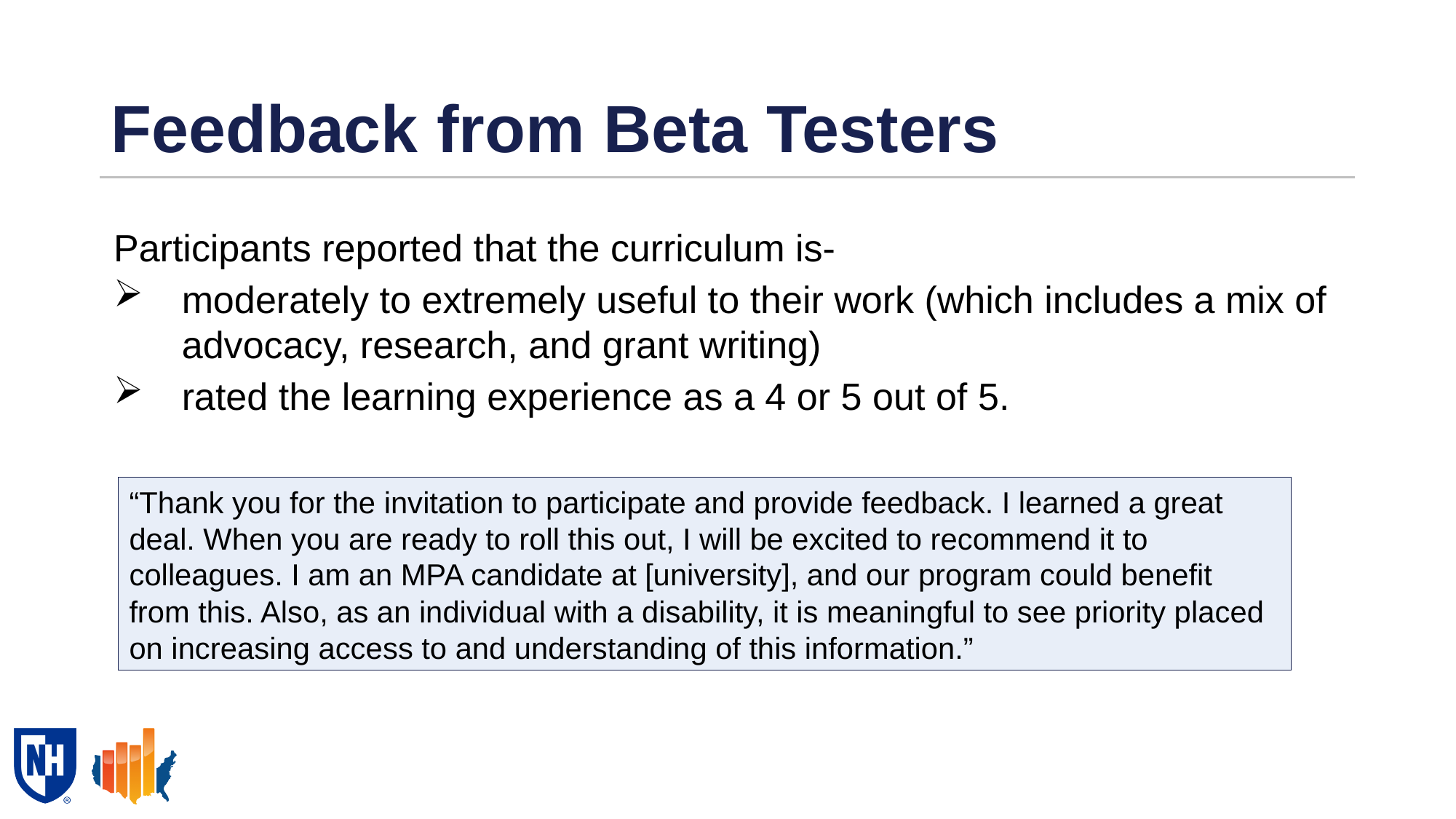

# Feedback from Beta Testers
Participants reported that the curriculum is-
moderately to extremely useful to their work (which includes a mix of advocacy, research, and grant writing)
rated the learning experience as a 4 or 5 out of 5.
“Thank you for the invitation to participate and provide feedback. I learned a great deal. When you are ready to roll this out, I will be excited to recommend it to colleagues. I am an MPA candidate at [university], and our program could benefit from this. Also, as an individual with a disability, it is meaningful to see priority placed on increasing access to and understanding of this information.”